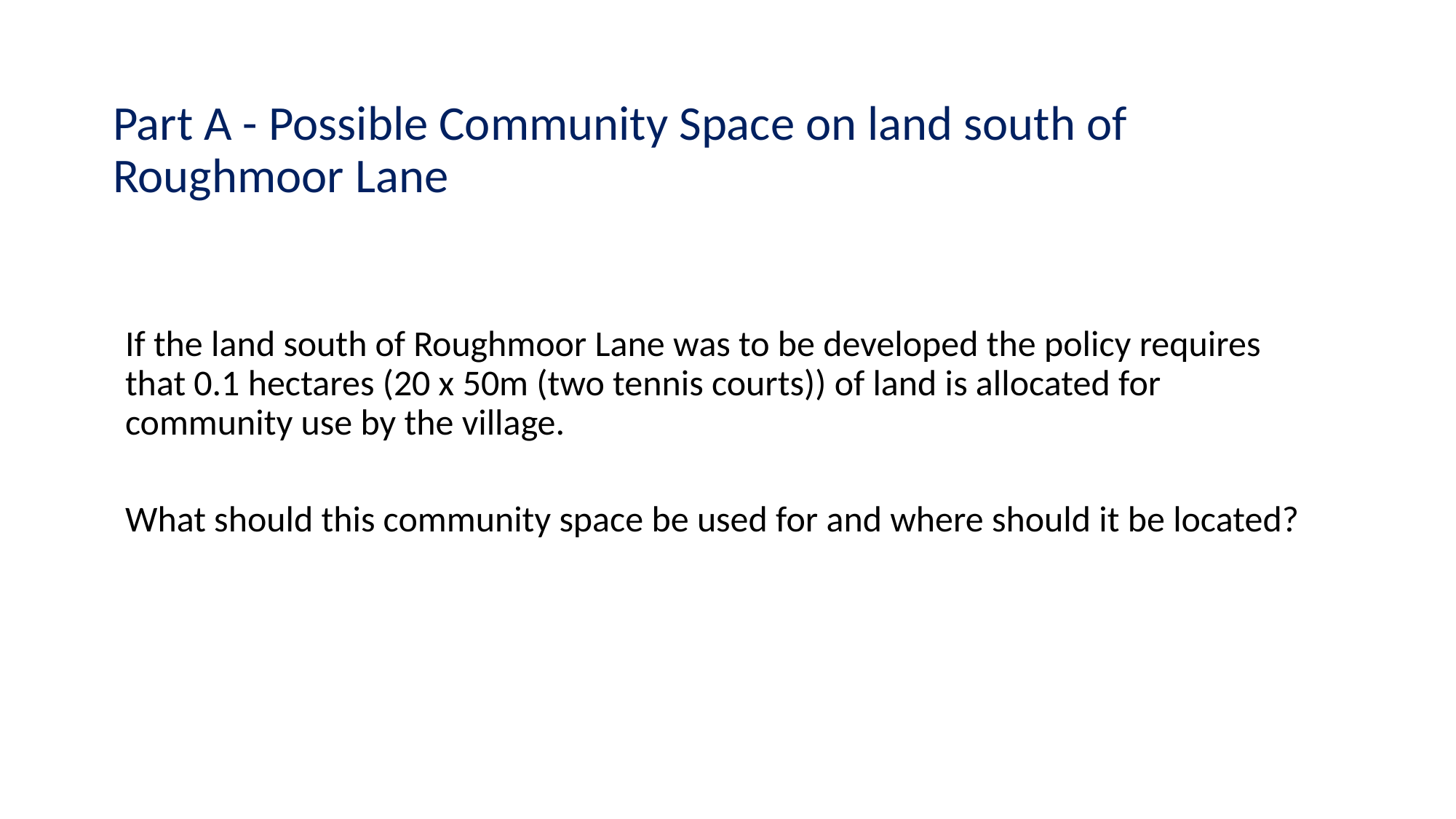

# Part A - Possible Community Space on land south of Roughmoor Lane

If the land south of Roughmoor Lane was to be developed the policy requires that 0.1 hectares (20 x 50m (two tennis courts)) of land is allocated for community use by the village.

What should this community space be used for and where should it be located?